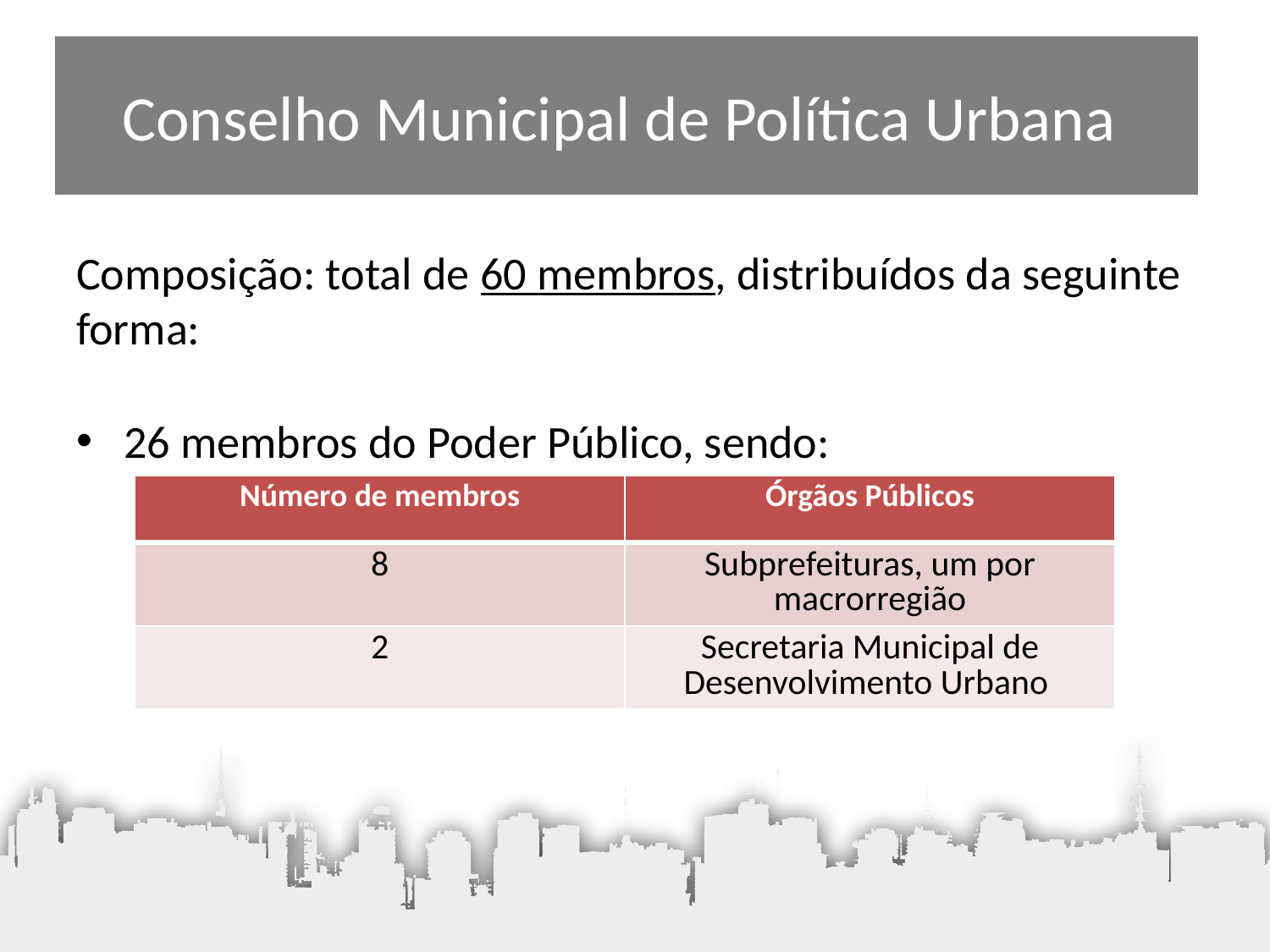

# Conselho Municipal de Política Urbana
Composição: total de 60 membros, distribuídos da seguinte forma:

26 membros do Poder Público, sendo:
| Número de membros | Órgãos Públicos |
| --- | --- |
| 8 | Subprefeituras, um por macrorregião |
| 2 | Secretaria Municipal de Desenvolvimento Urbano |